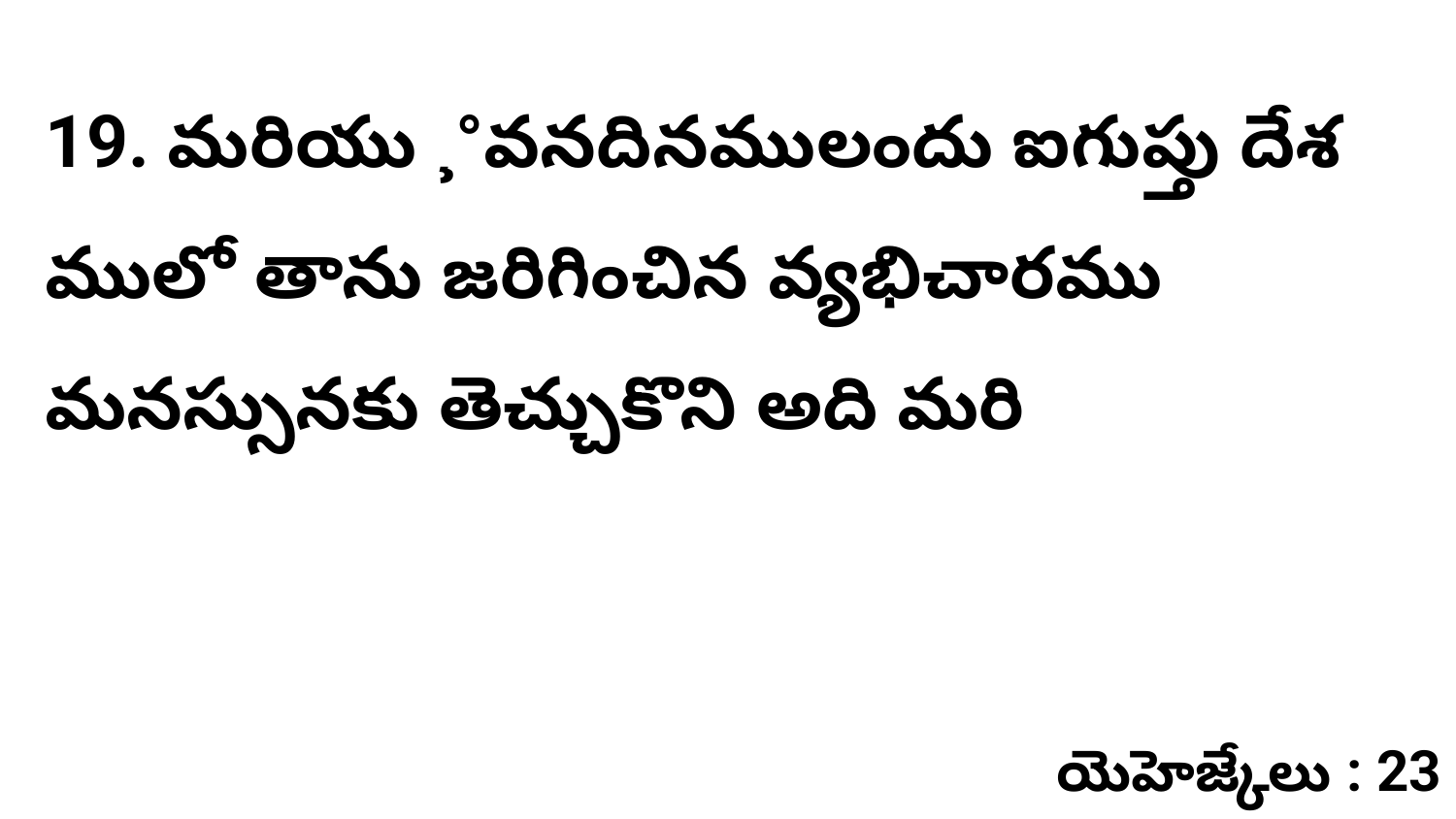

19. మరియు ¸°వనదినములందు ఐగుప్తు దేశ ములో తాను జరిగించిన వ్యభిచారము మనస్సునకు తెచ్చుకొని అది మరి
యెహెజ్కేలు : 23